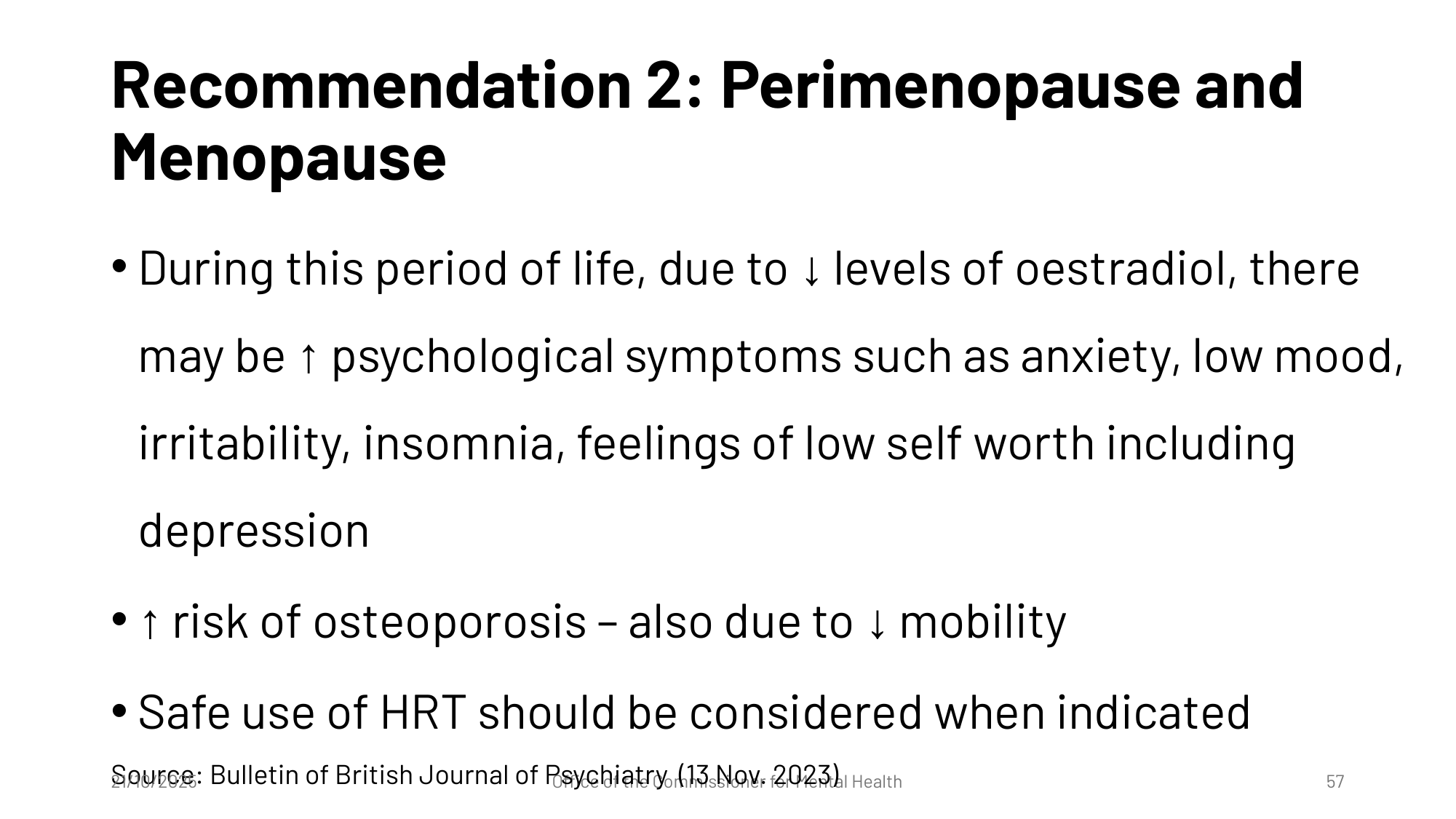

# Recommendation 2: Perimenopause and Menopause
During this period of life, due to ↓ levels of oestradiol, there may be ↑ psychological symptoms such as anxiety, low mood, irritability, insomnia, feelings of low self worth including depression
↑ risk of osteoporosis – also due to ↓ mobility
Safe use of HRT should be considered when indicated

Source: Bulletin of British Journal of Psychiatry  (13 Nov. 2023)

21/10/2025
Office of the Commissioner for Mental Health
57